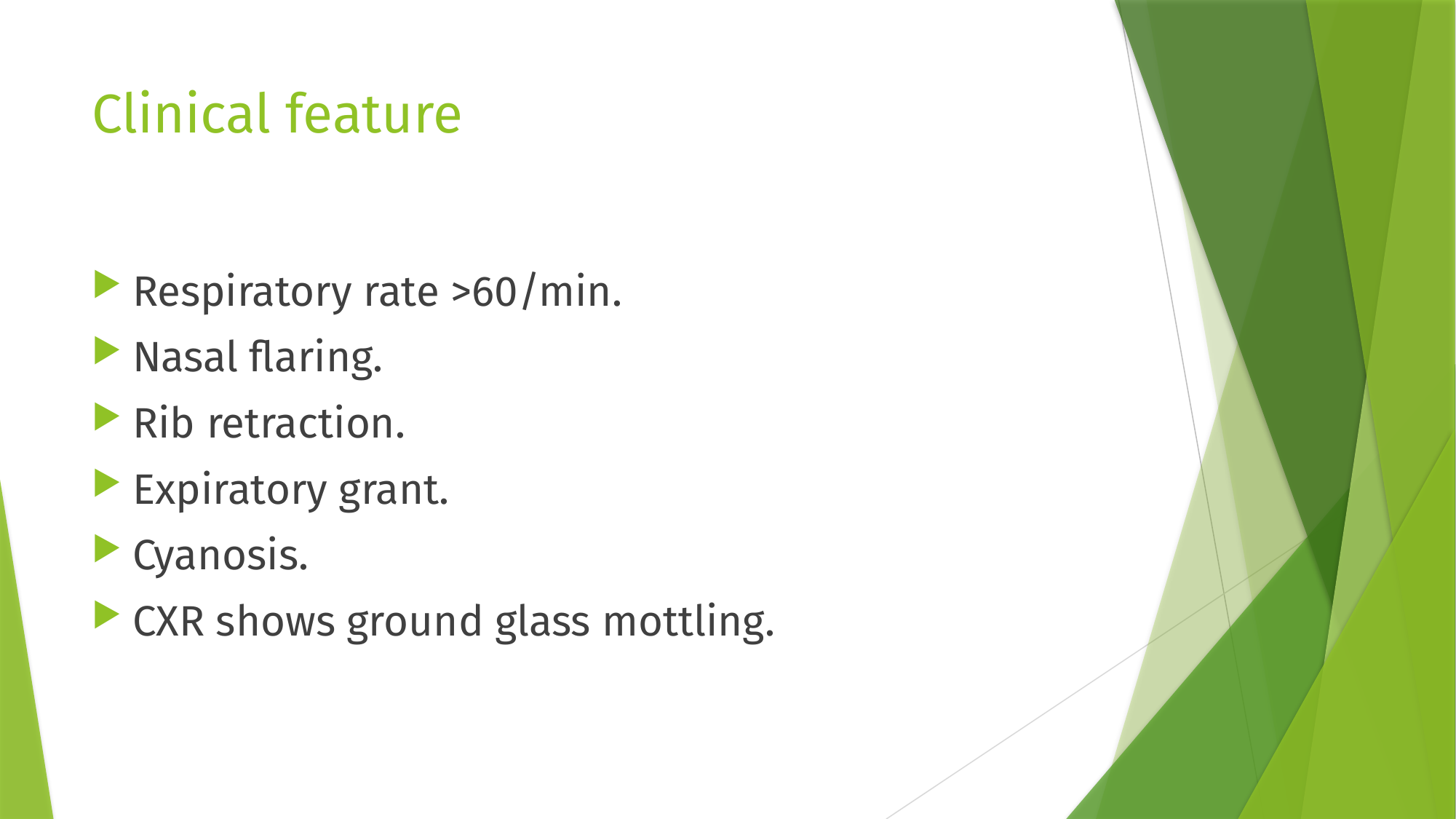

# Clinical feature
Respiratory rate >60/min.
Nasal flaring.
Rib retraction.
Expiratory grant.
Cyanosis.
CXR shows ground glass mottling.